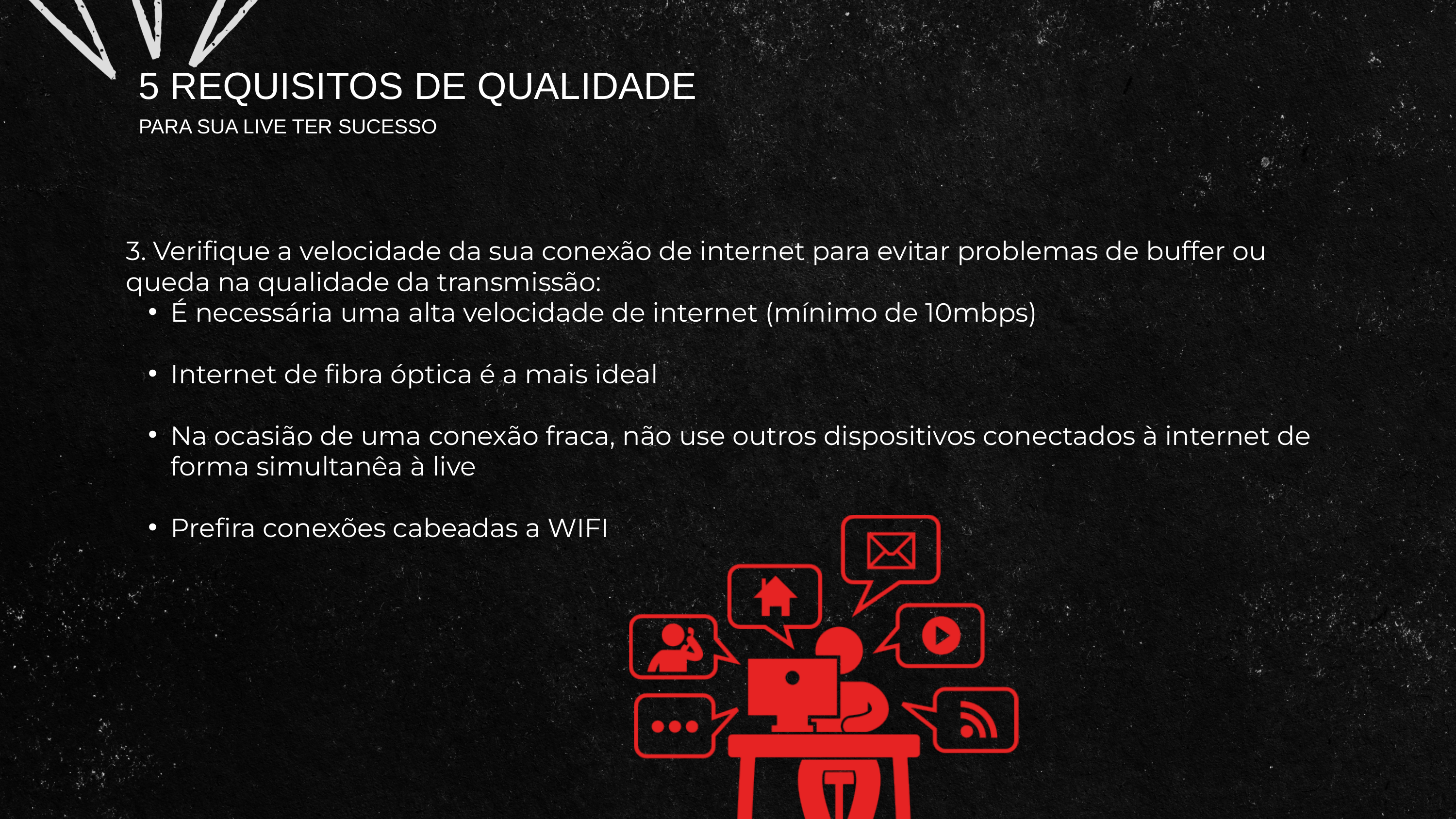

5 REQUISITOS DE QUALIDADE
PARA SUA LIVE TER SUCESSO
3. Verifique a velocidade da sua conexão de internet para evitar problemas de buffer ou queda na qualidade da transmissão:
É necessária uma alta velocidade de internet (mínimo de 10mbps)

Internet de fibra óptica é a mais ideal

Na ocasião de uma conexão fraca, não use outros dispositivos conectados à internet de forma simultanêa à live

Prefira conexões cabeadas a WIFI